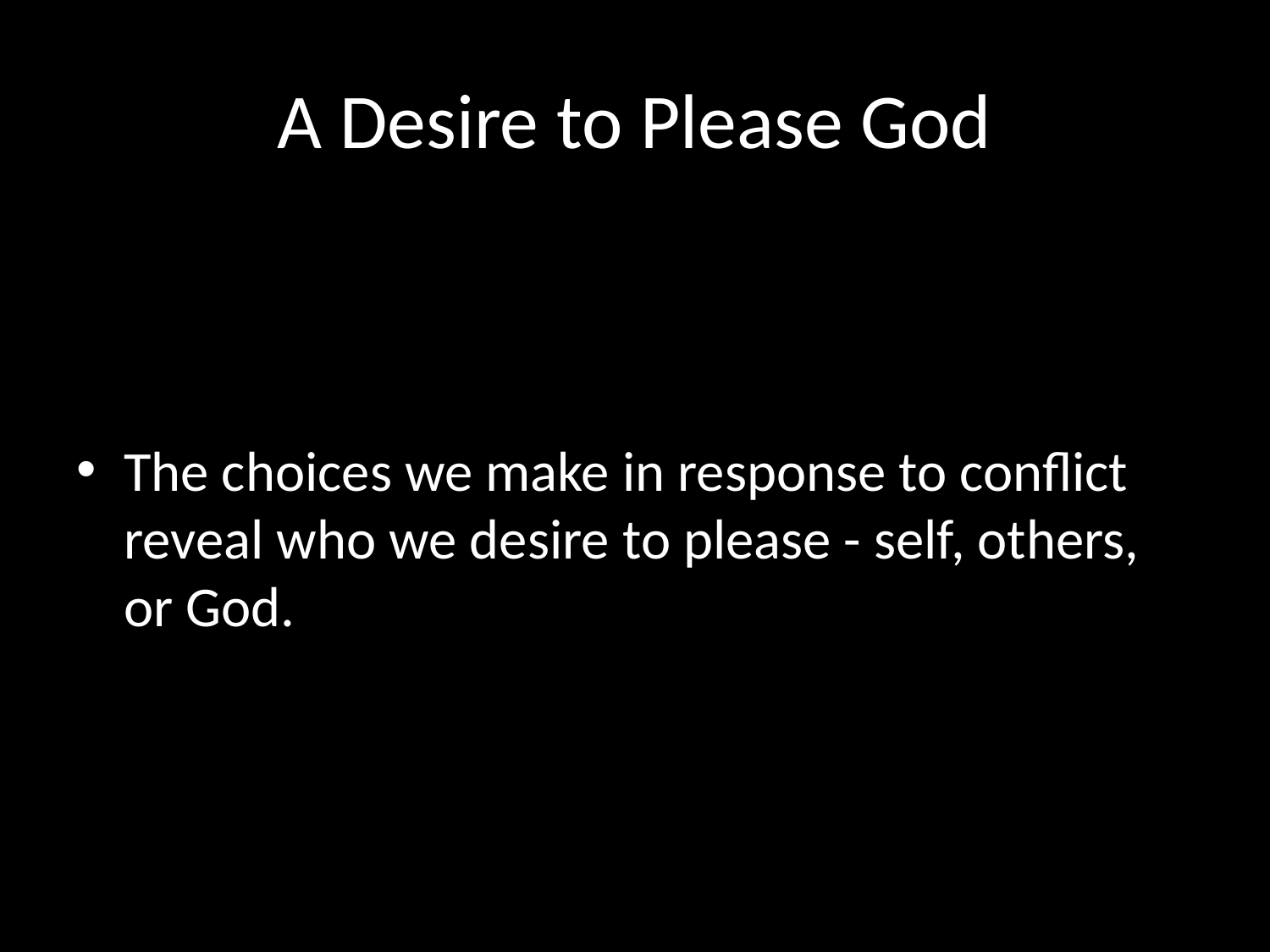

# A Desire to Please God
The choices we make in response to conflict reveal who we desire to please - self, others, or God.